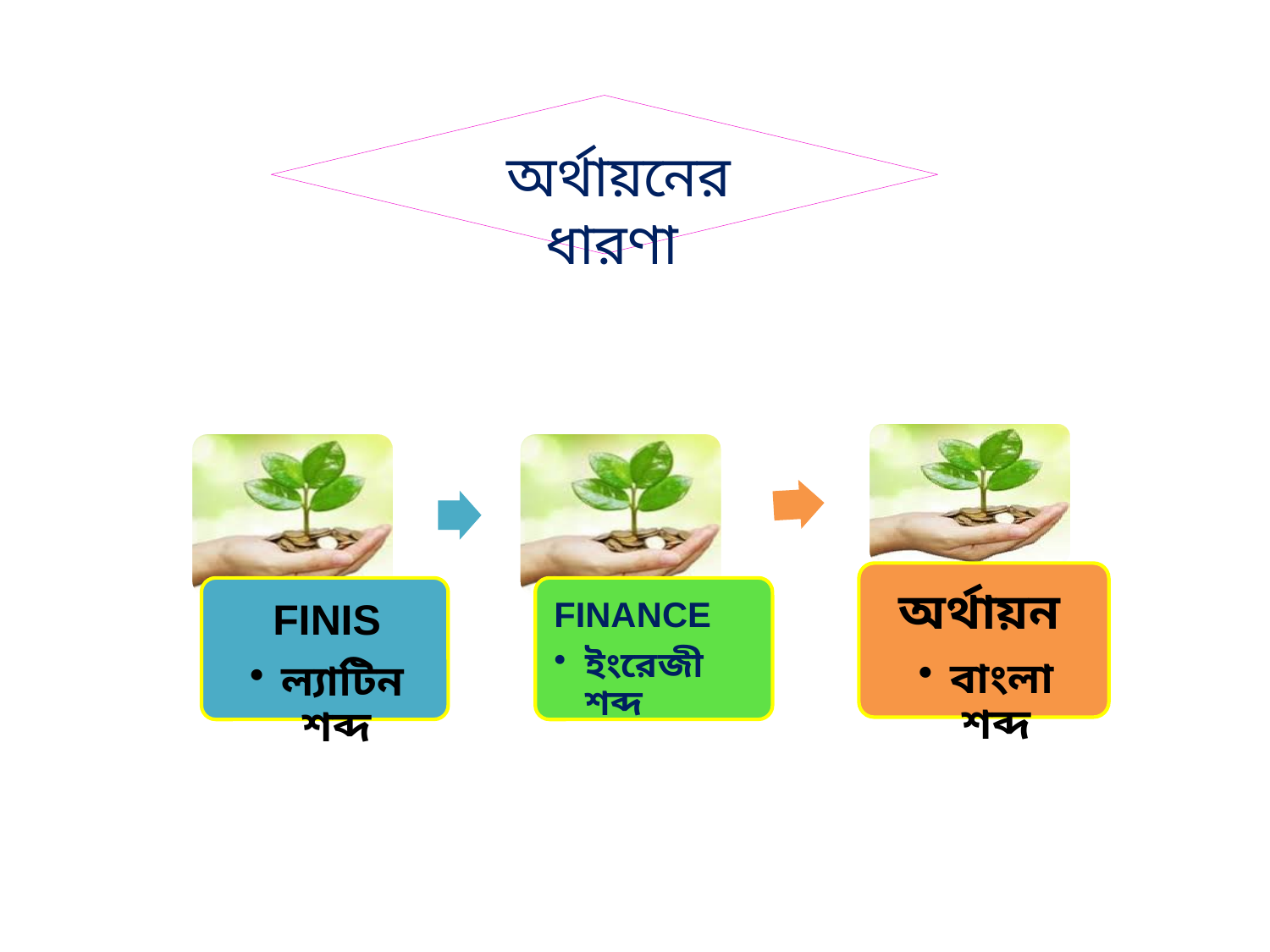

অর্থায়নের ধারণা
FINIS
ল্যাটিন শব্দ

FINANCE
ইংরেজী শব্দ

অর্থায়ন
বাংলা শব্দ